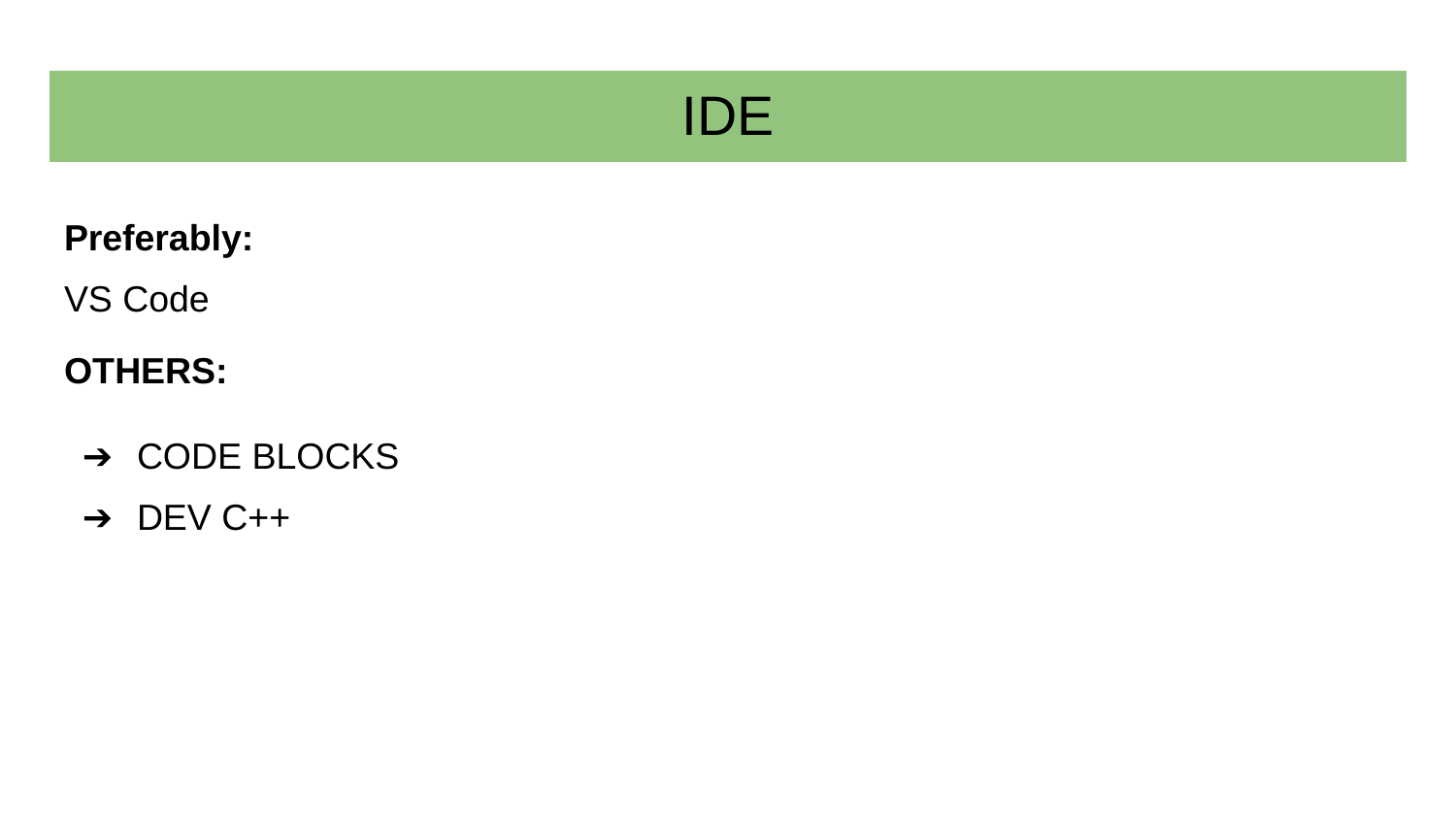

# IDE
Preferably:
VS Code
OTHERS:
CODE BLOCKS
DEV C++